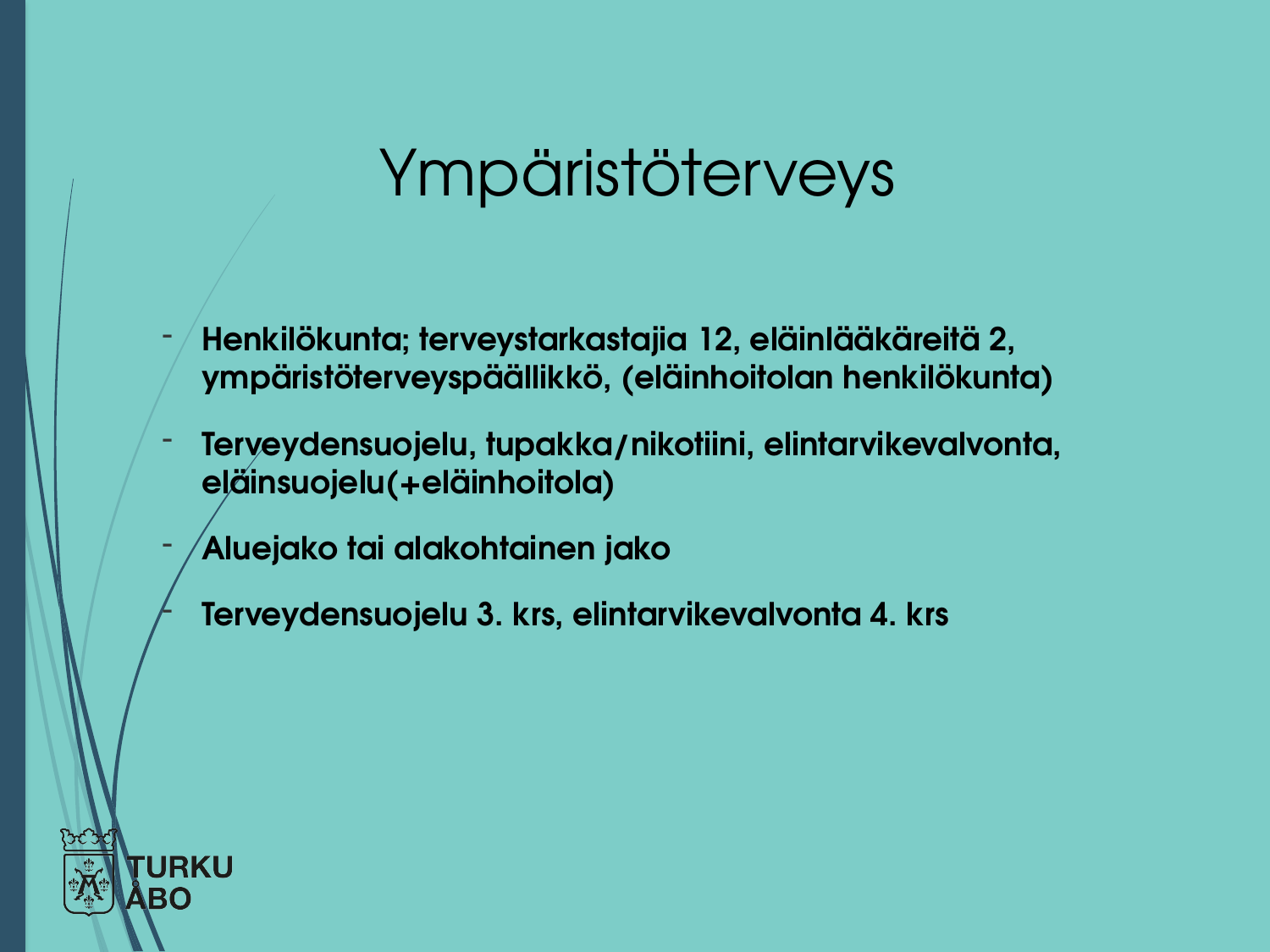

# Ympäristöterveys
Henkilökunta; terveystarkastajia 12, eläinlääkäreitä 2, ympäristöterveyspäällikkö, (eläinhoitolan henkilökunta)
Terveydensuojelu, tupakka/nikotiini, elintarvikevalvonta,  eläinsuojelu(+eläinhoitola)
Aluejako tai alakohtainen jako
Terveydensuojelu 3. krs, elintarvikevalvonta 4. krs